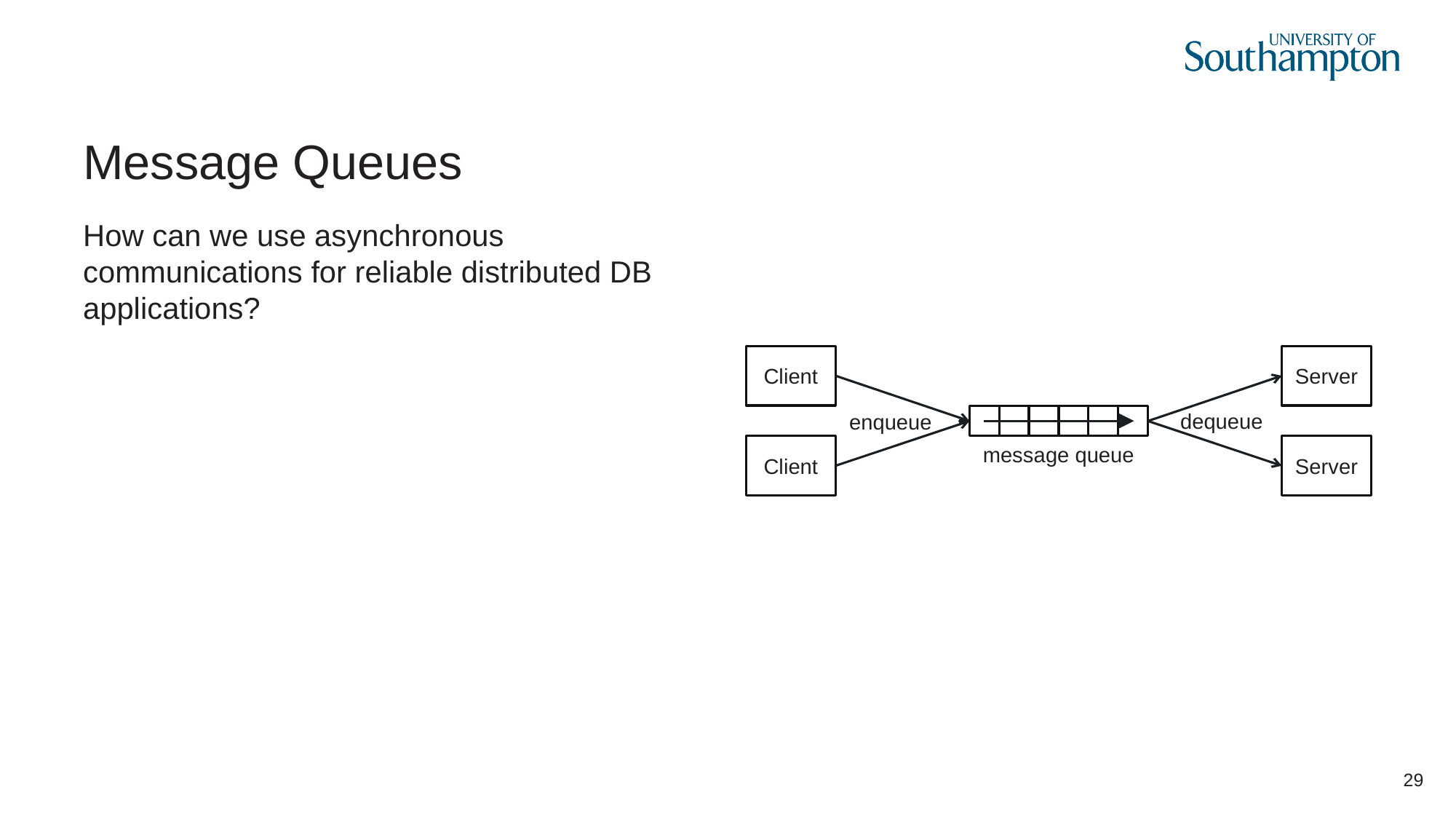

# Message Queues
How can we use asynchronous communications for reliable distributed DB applications?
Client
Server
dequeue
enqueue

Client
message queue
Server